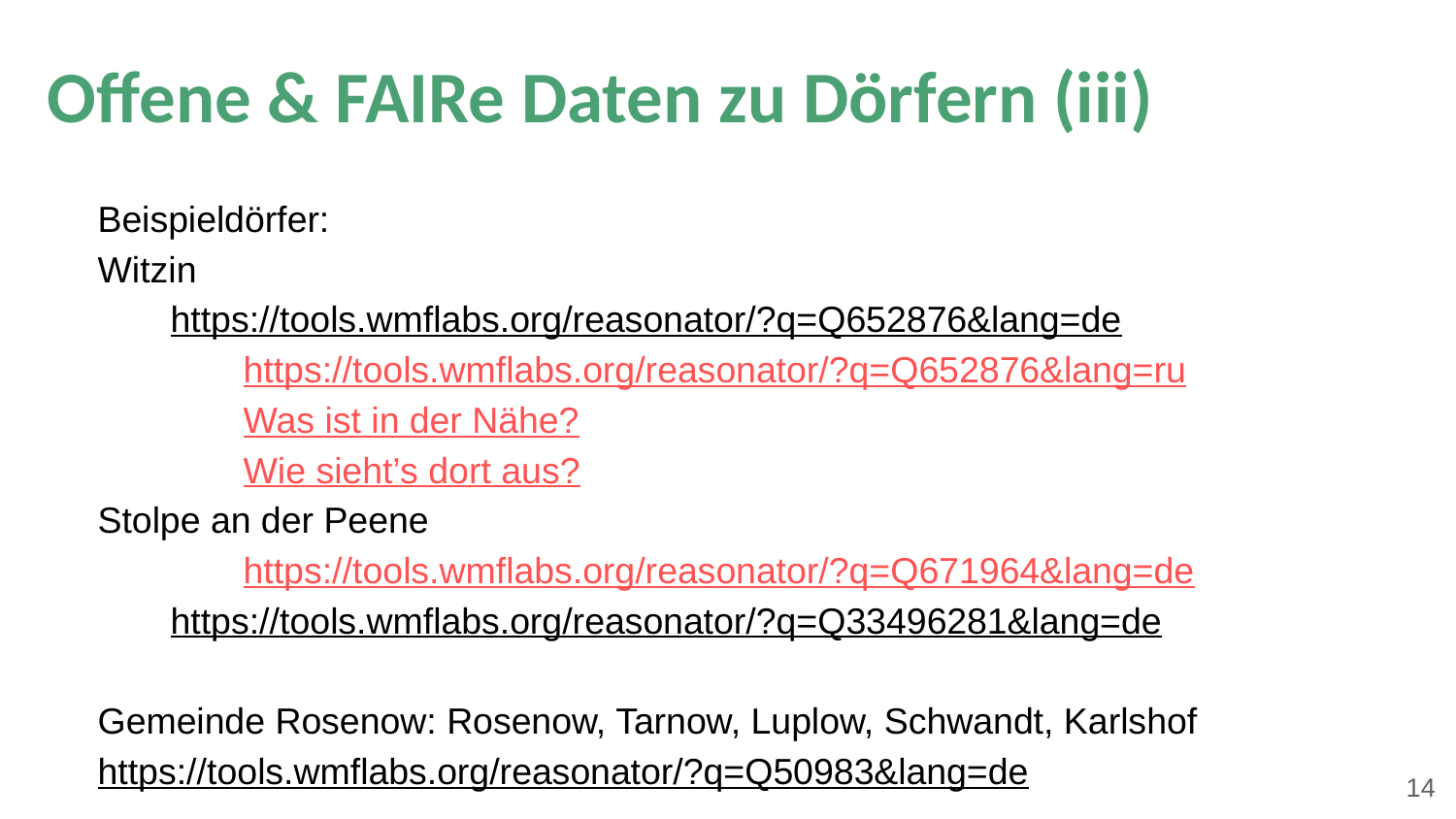

# Offene & FAIRe Daten zu Dörfern (iii)

Beispieldörfer:
Witzin
https://tools.wmflabs.org/reasonator/?q=Q652876&lang=de
	https://tools.wmflabs.org/reasonator/?q=Q652876&lang=ru
	Was ist in der Nähe?
	Wie sieht’s dort aus?
Stolpe an der Peene
	https://tools.wmflabs.org/reasonator/?q=Q671964&lang=de
https://tools.wmflabs.org/reasonator/?q=Q33496281&lang=de

Gemeinde Rosenow: Rosenow, Tarnow, Luplow, Schwandt, Karlshof
https://tools.wmflabs.org/reasonator/?q=Q50983&lang=de

14